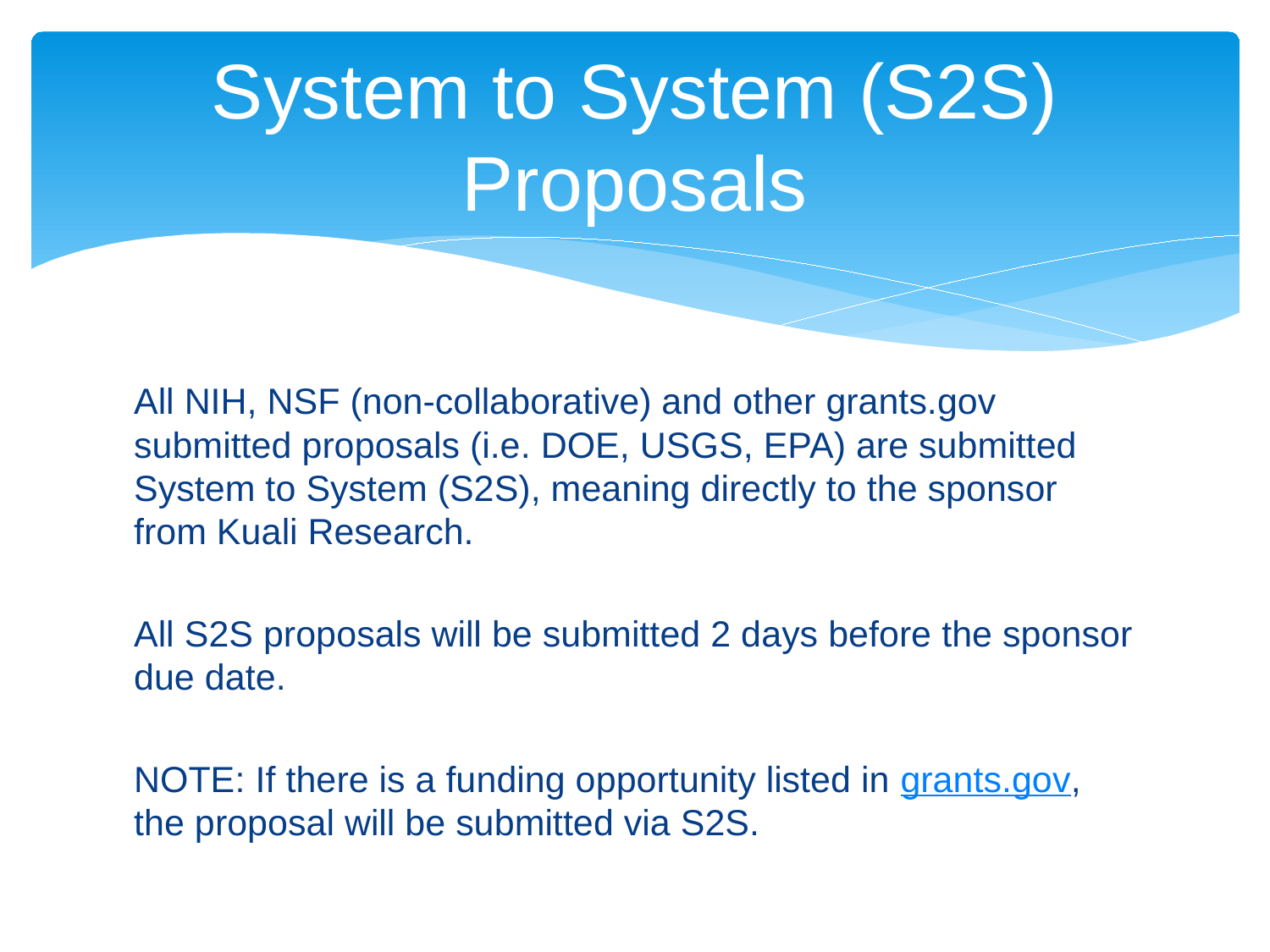

# System to System (S2S) Proposals
All NIH, NSF (non-collaborative) and other grants.gov submitted proposals (i.e. DOE, USGS, EPA) are submitted System to System (S2S), meaning directly to the sponsor from Kuali Research.

All S2S proposals will be submitted 2 days before the sponsor due date.

NOTE: If there is a funding opportunity listed in grants.gov, the proposal will be submitted via S2S.